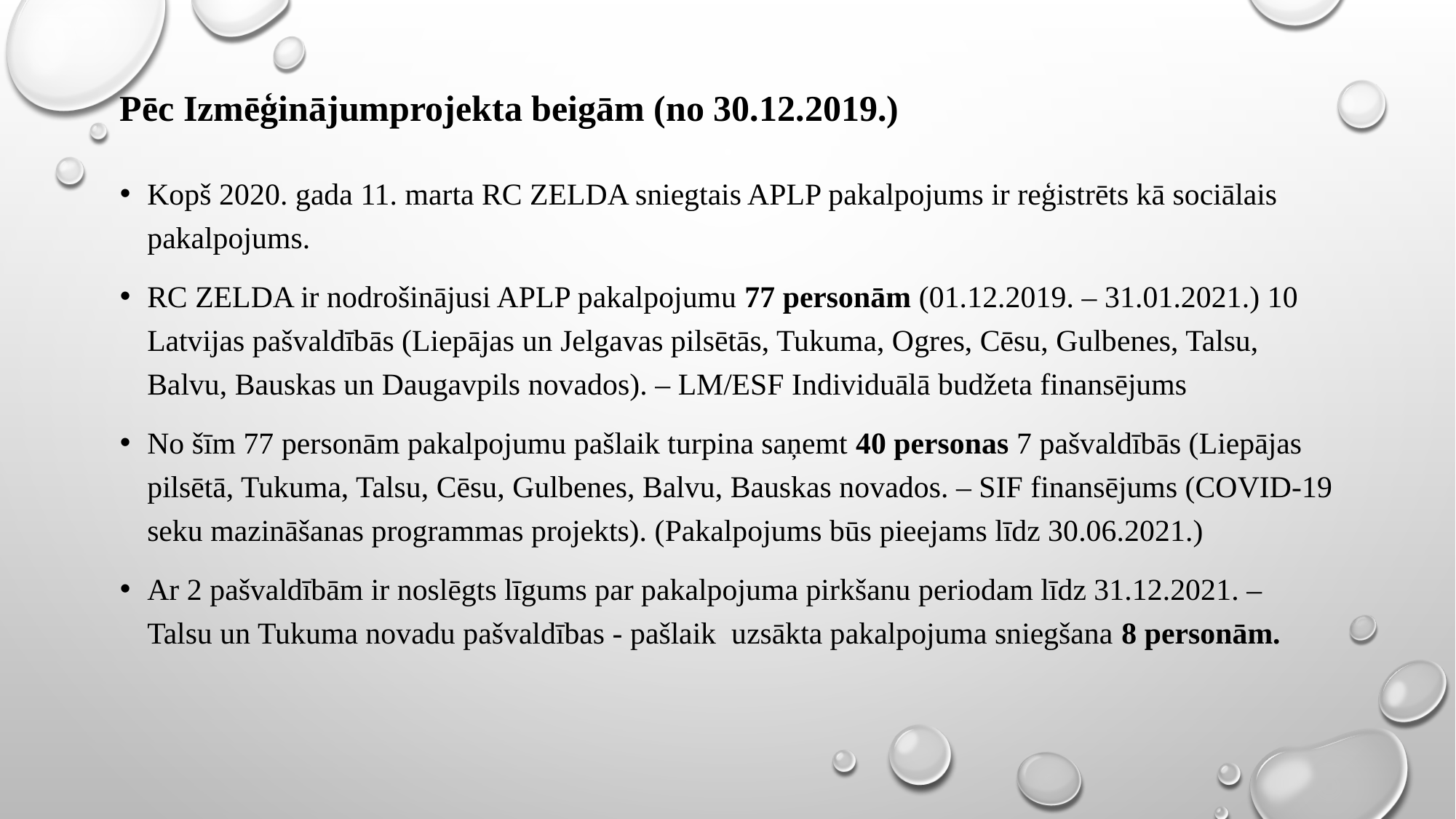

# Pēc Izmēģinājumprojekta beigām (no 30.12.2019.)
Kopš 2020. gada 11. marta RC ZELDA sniegtais APLP pakalpojums ir reģistrēts kā sociālais pakalpojums.
RC ZELDA ir nodrošinājusi APLP pakalpojumu 77 personām (01.12.2019. – 31.01.2021.) 10 Latvijas pašvaldībās (Liepājas un Jelgavas pilsētās, Tukuma, Ogres, Cēsu, Gulbenes, Talsu, Balvu, Bauskas un Daugavpils novados). – LM/ESF Individuālā budžeta finansējums
No šīm 77 personām pakalpojumu pašlaik turpina saņemt 40 personas 7 pašvaldībās (Liepājas pilsētā, Tukuma, Talsu, Cēsu, Gulbenes, Balvu, Bauskas novados. – SIF finansējums (COVID-19 seku mazināšanas programmas projekts). (Pakalpojums būs pieejams līdz 30.06.2021.)
Ar 2 pašvaldībām ir noslēgts līgums par pakalpojuma pirkšanu periodam līdz 31.12.2021. – Talsu un Tukuma novadu pašvaldības - pašlaik  uzsākta pakalpojuma sniegšana 8 personām.